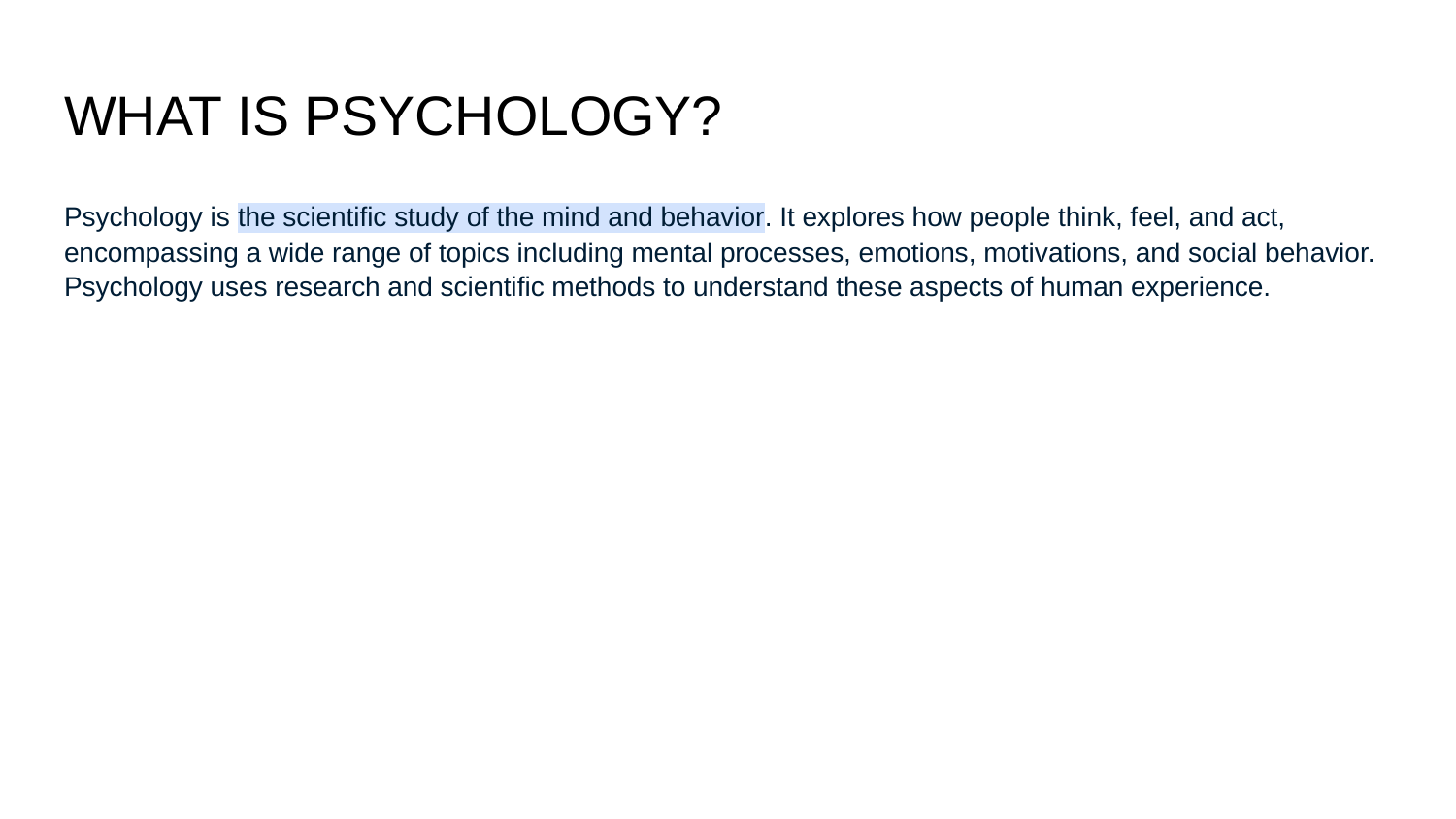

# WHAT IS PSYCHOLOGY?
Psychology is the scientific study of the mind and behavior. It explores how people think, feel, and act, encompassing a wide range of topics including mental processes, emotions, motivations, and social behavior. Psychology uses research and scientific methods to understand these aspects of human experience.